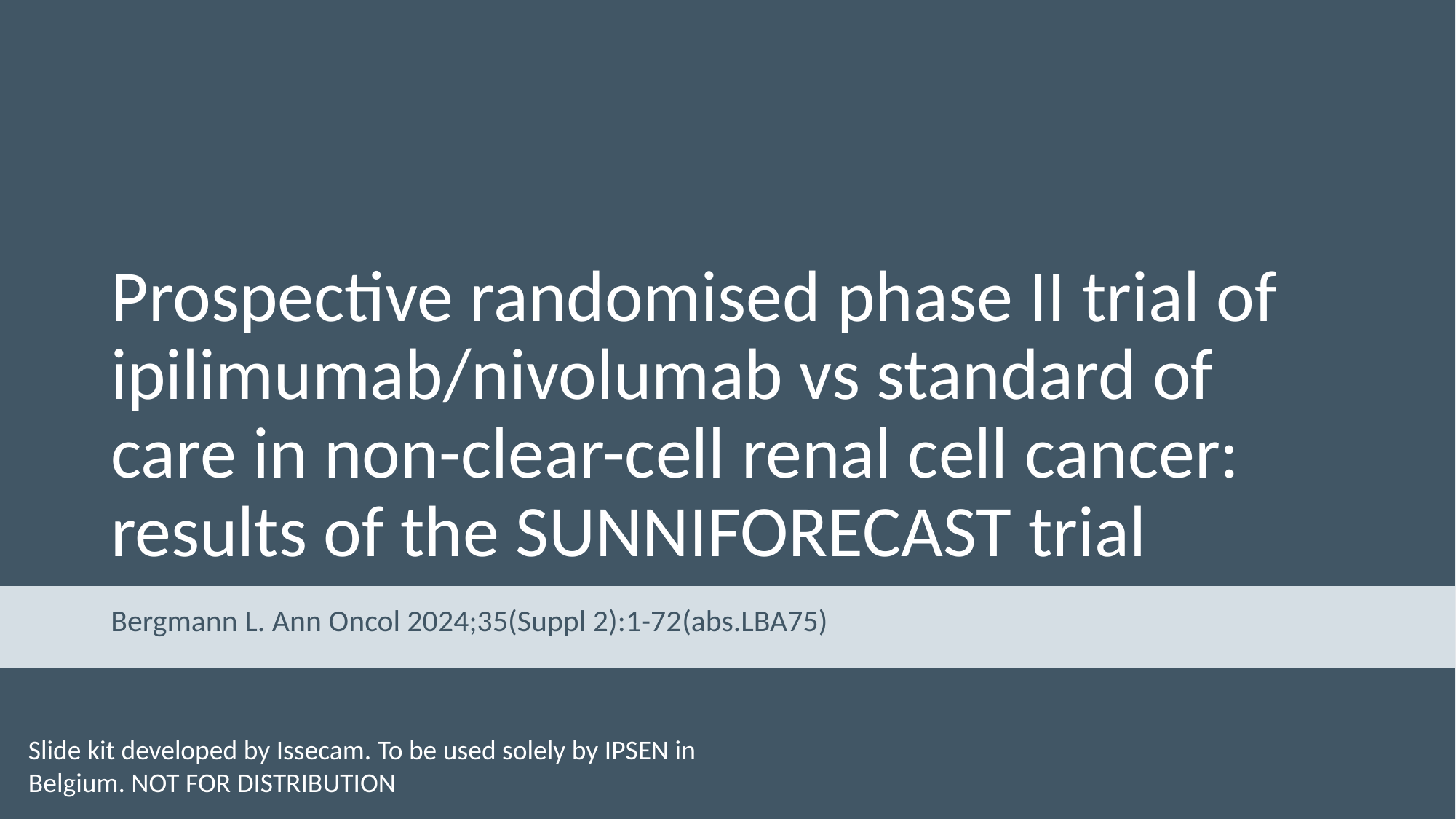

# Prospective randomised phase II trial of ipilimumab/nivolumab vs standard of care in non-clear-cell renal cell cancer: results of the SUNNIFORECAST trial
Bergmann L. Ann Oncol 2024;35(Suppl 2):1-72(abs.LBA75)